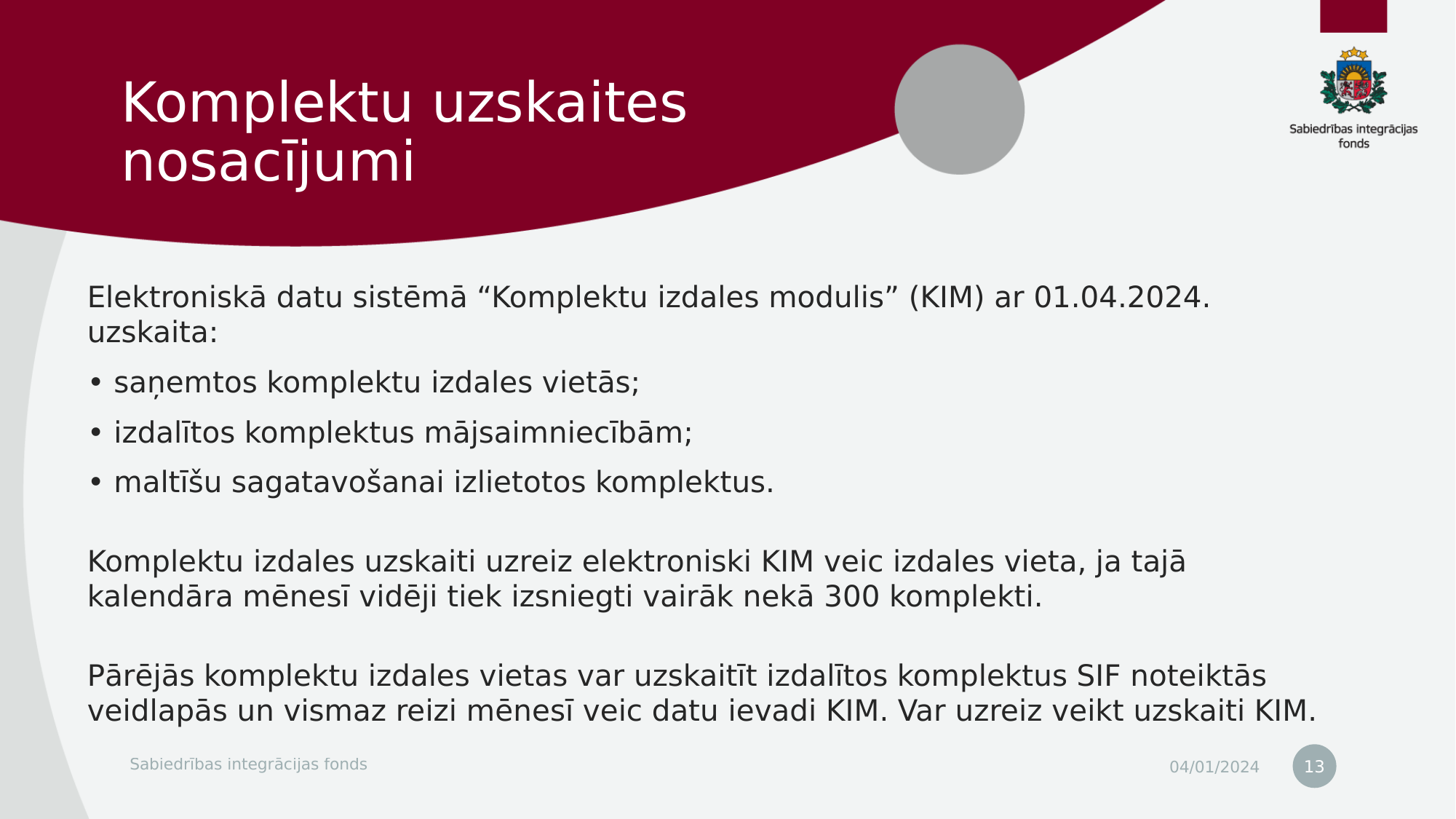

# Komplektu uzskaites nosacījumi
Elektroniskā datu sistēmā “Komplektu izdales modulis” (KIM) ar 01.04.2024. uzskaita:
• saņemtos komplektu izdales vietās;
• izdalītos komplektus mājsaimniecībām;
• maltīšu sagatavošanai izlietotos komplektus.

Komplektu izdales uzskaiti uzreiz elektroniski KIM veic izdales vieta, ja tajā kalendāra mēnesī vidēji tiek izsniegti vairāk nekā 300 komplekti.

Pārējās komplektu izdales vietas var uzskaitīt izdalītos komplektus SIF noteiktās veidlapās un vismaz reizi mēnesī veic datu ievadi KIM. Var uzreiz veikt uzskaiti KIM.
13
Sabiedrības integrācijas fonds
04/01/2024